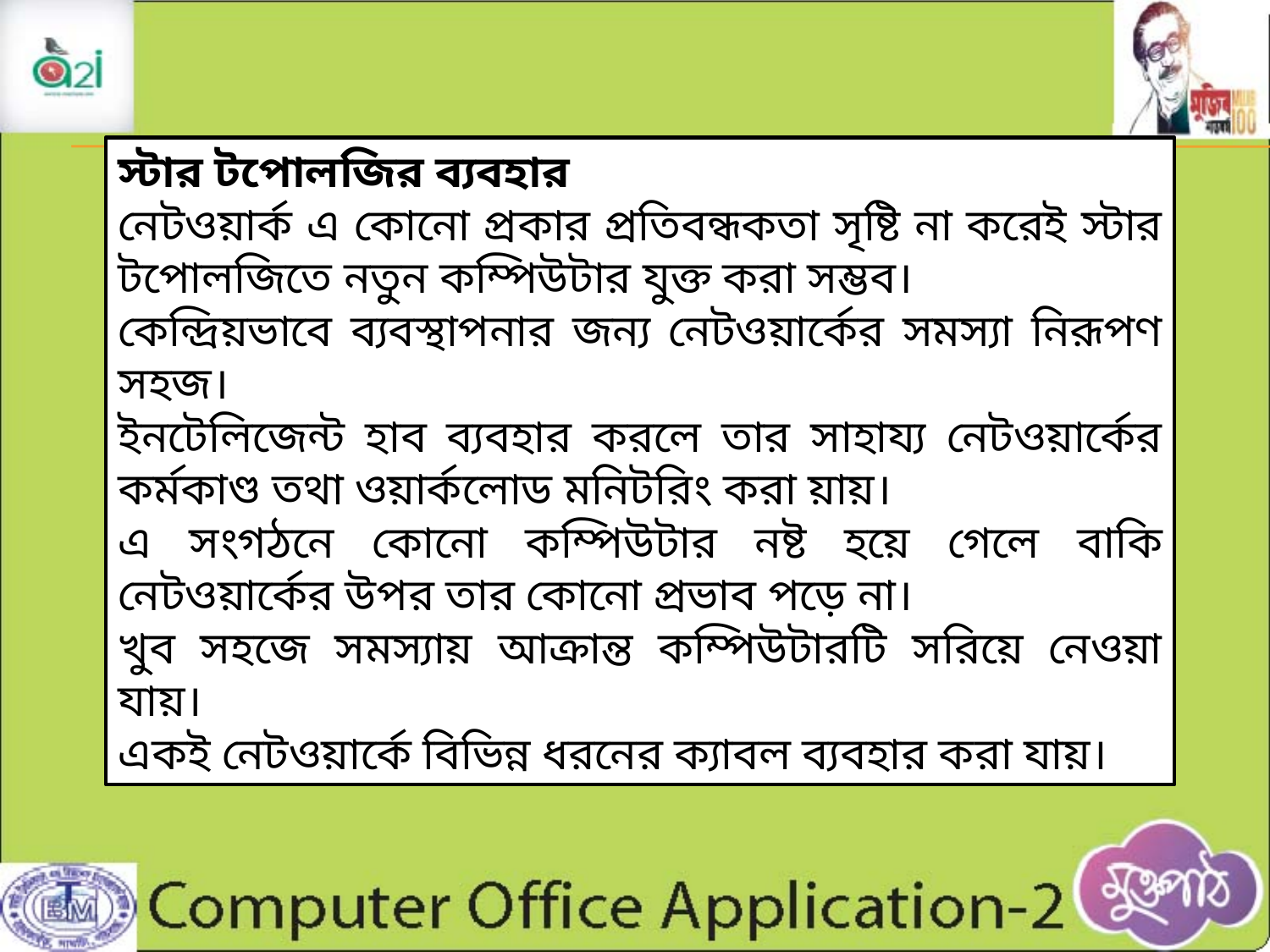

স্টার টপোলজির ব্যবহার
নেটওয়ার্ক এ কোনো প্রকার প্রতিবন্ধকতা সৃষ্টি না করেই স্টার টপোলজিতে নতুন কম্পিউটার যুক্ত করা সম্ভব।
কেন্দ্রিয়ভাবে ব্যবস্থাপনার জন্য নেটওয়ার্কের সমস্যা নিরূপণ সহজ।
ইনটেলিজেন্ট হাব ব্যবহার করলে তার সাহায্য নেটওয়ার্কের কর্মকাণ্ড তথা ওয়ার্কলোড মনিটরিং করা য়ায়।
এ সংগঠনে কোনো কম্পিউটার নষ্ট হয়ে গেলে বাকি নেটওয়ার্কের উপর তার কোনো প্রভাব পড়ে না।
খুব সহজে সমস্যায় আক্রান্ত কম্পিউটারটি সরিয়ে নেওয়া যায়।
একই নেটওয়ার্কে বিভিন্ন ধরনের ক্যাবল ব্যবহার করা যায়।